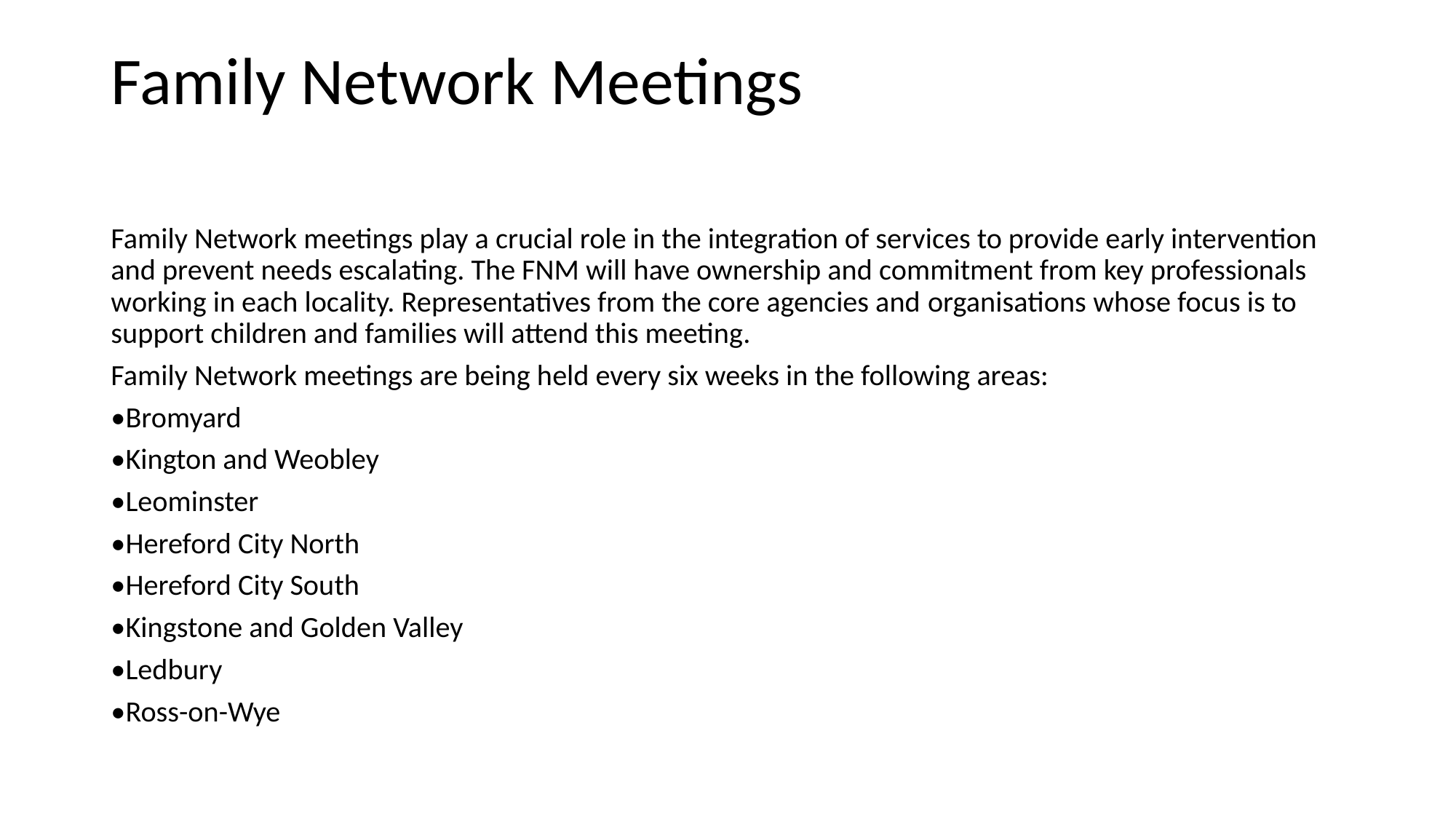

# Family Network Meetings
Family Network meetings play a crucial role in the integration of services to provide early intervention and prevent needs escalating. The FNM will have ownership and commitment from key professionals working in each locality. Representatives from the core agencies and organisations whose focus is to support children and families will attend this meeting.
Family Network meetings are being held every six weeks in the following areas:
•Bromyard
•Kington and Weobley
•Leominster
•Hereford City North
•Hereford City South
•Kingstone and Golden Valley
•Ledbury
•Ross-on-Wye